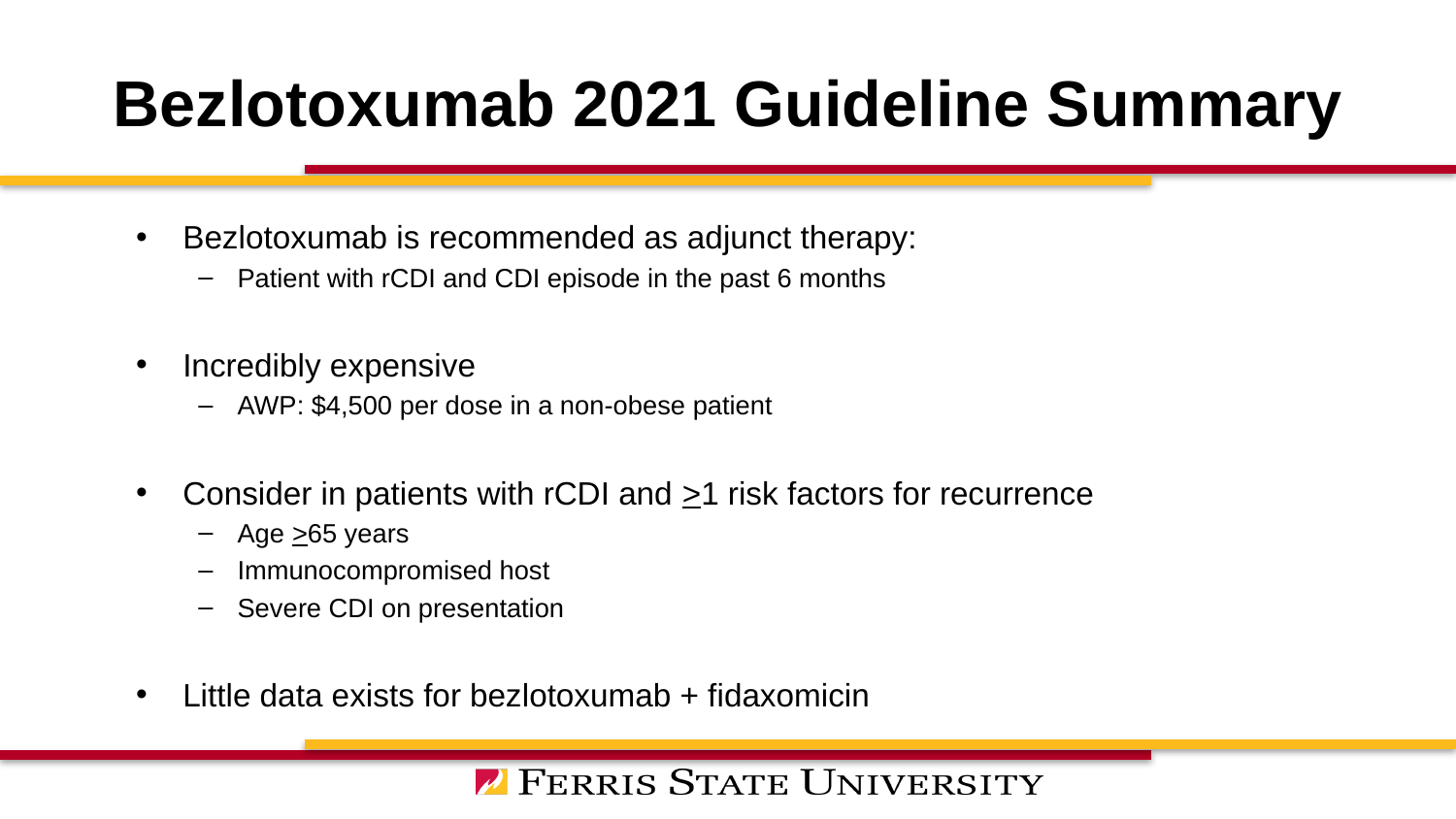

# Bezlotoxumab 2021 Guideline Summary
Bezlotoxumab is recommended as adjunct therapy:
Patient with rCDI and CDI episode in the past 6 months

Incredibly expensive
AWP: $4,500 per dose in a non-obese patient

Consider in patients with rCDI and >1 risk factors for recurrence
Age >65 years
Immunocompromised host
Severe CDI on presentation

Little data exists for bezlotoxumab + fidaxomicin